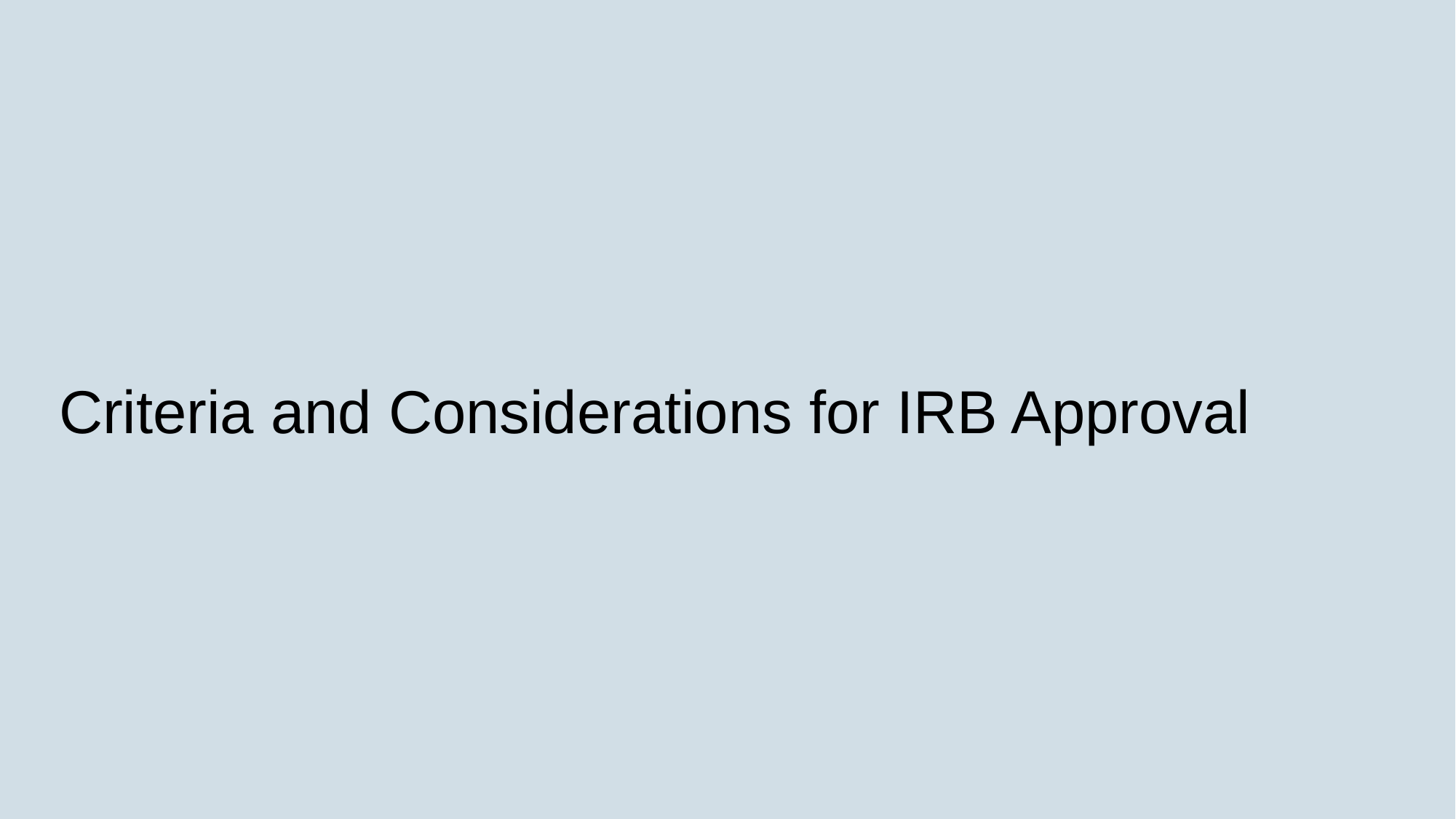

# Criteria and Considerations for IRB Approval